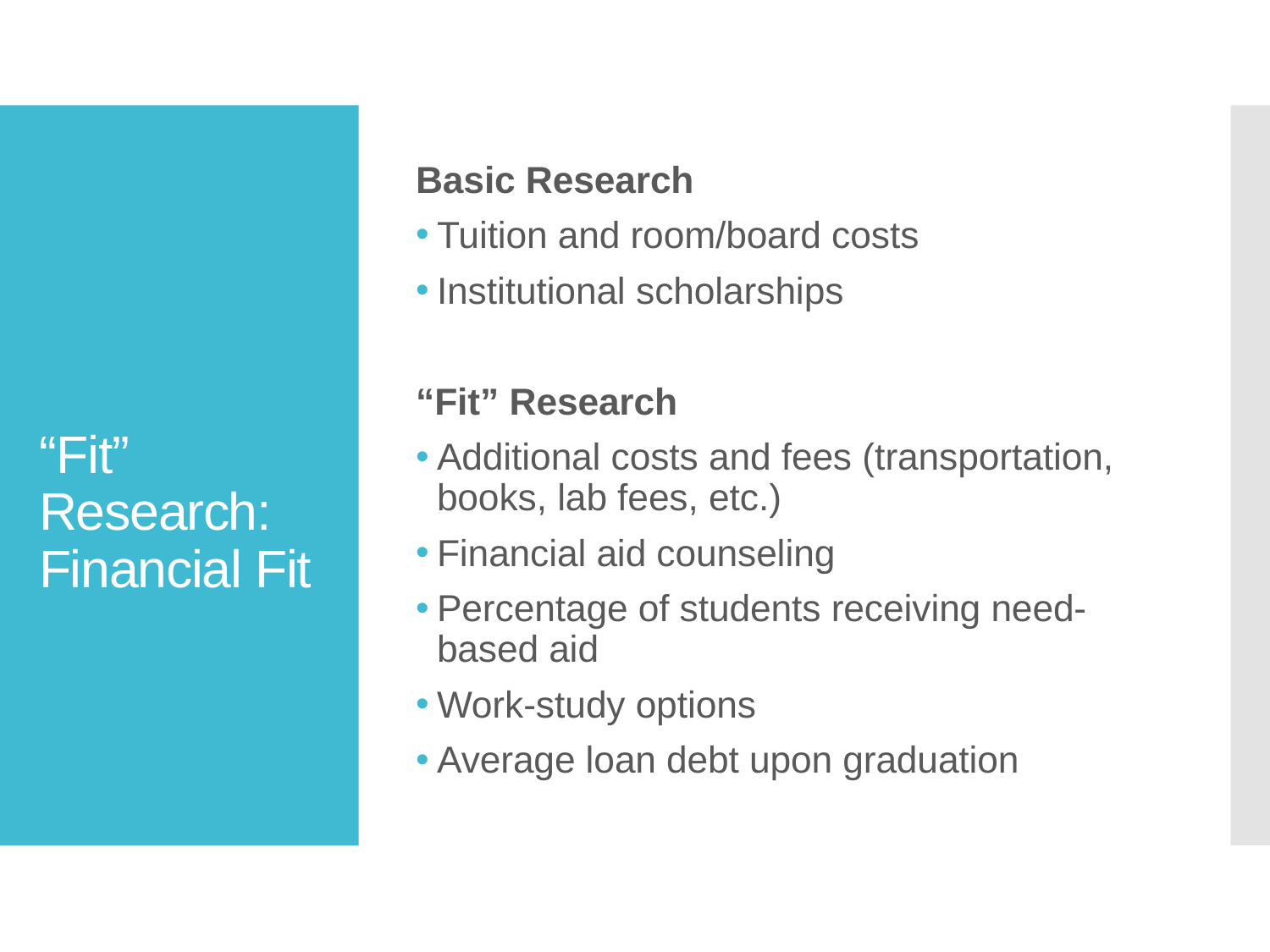

Basic Research
Tuition and room/board costs
Institutional scholarships

“Fit” Research
Additional costs and fees (transportation, books, lab fees, etc.)
Financial aid counseling
Percentage of students receiving need-based aid
Work-study options
Average loan debt upon graduation

# “Fit” Research: Financial Fit